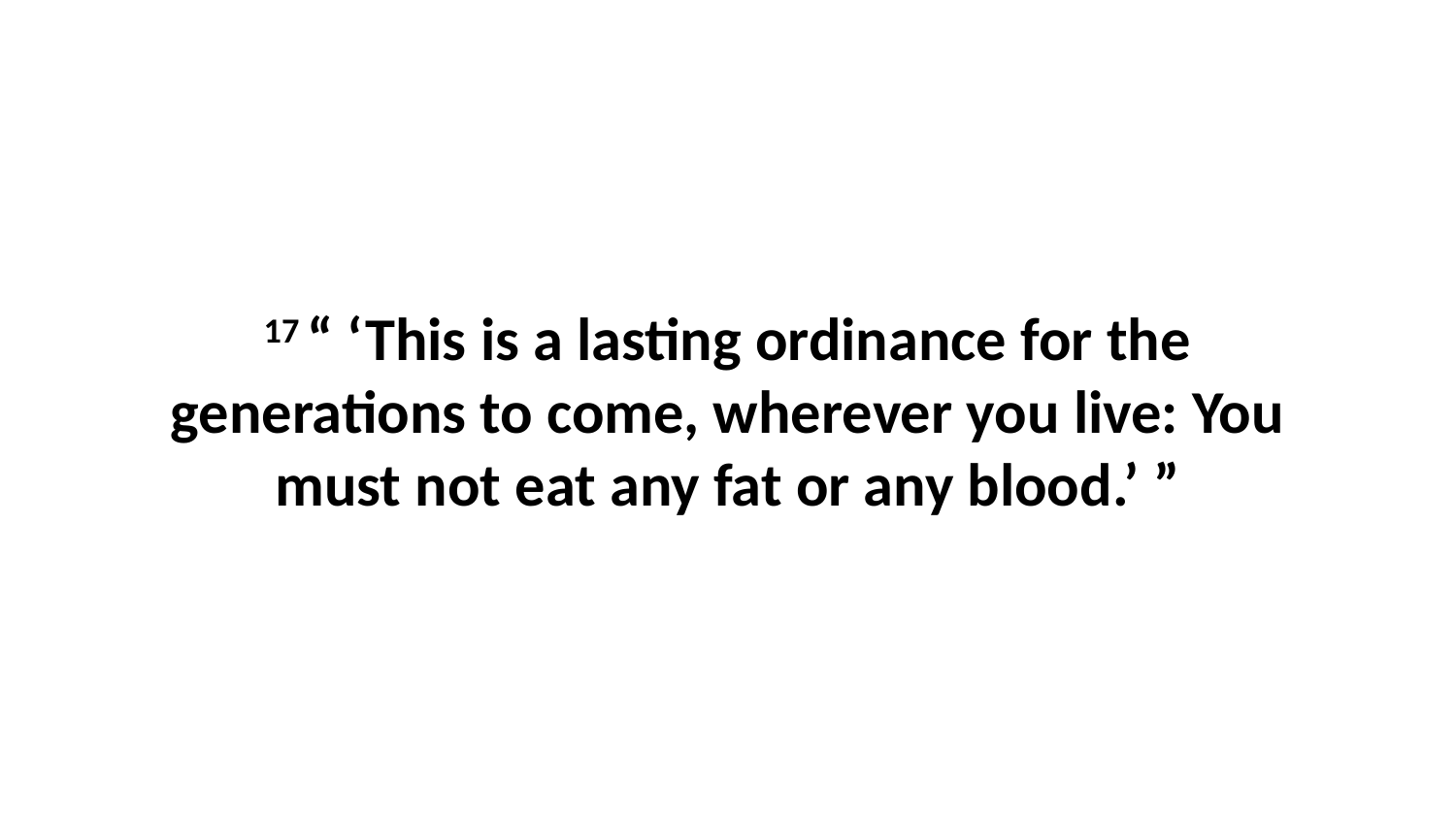

17 “ ‘This is a lasting ordinance for the generations to come, wherever you live: You must not eat any fat or any blood.’ ”